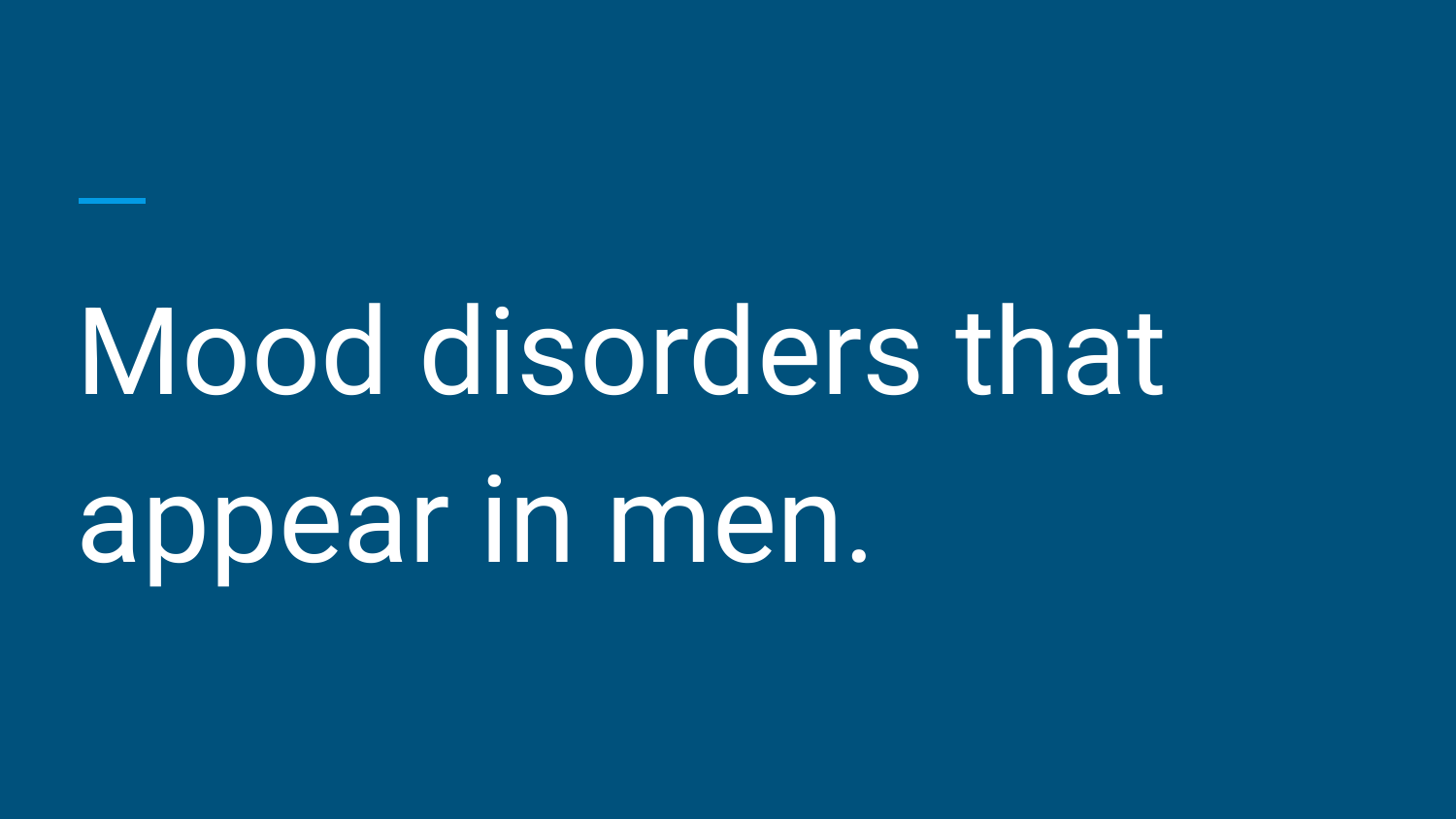

#
Mood disorders that appear in men.